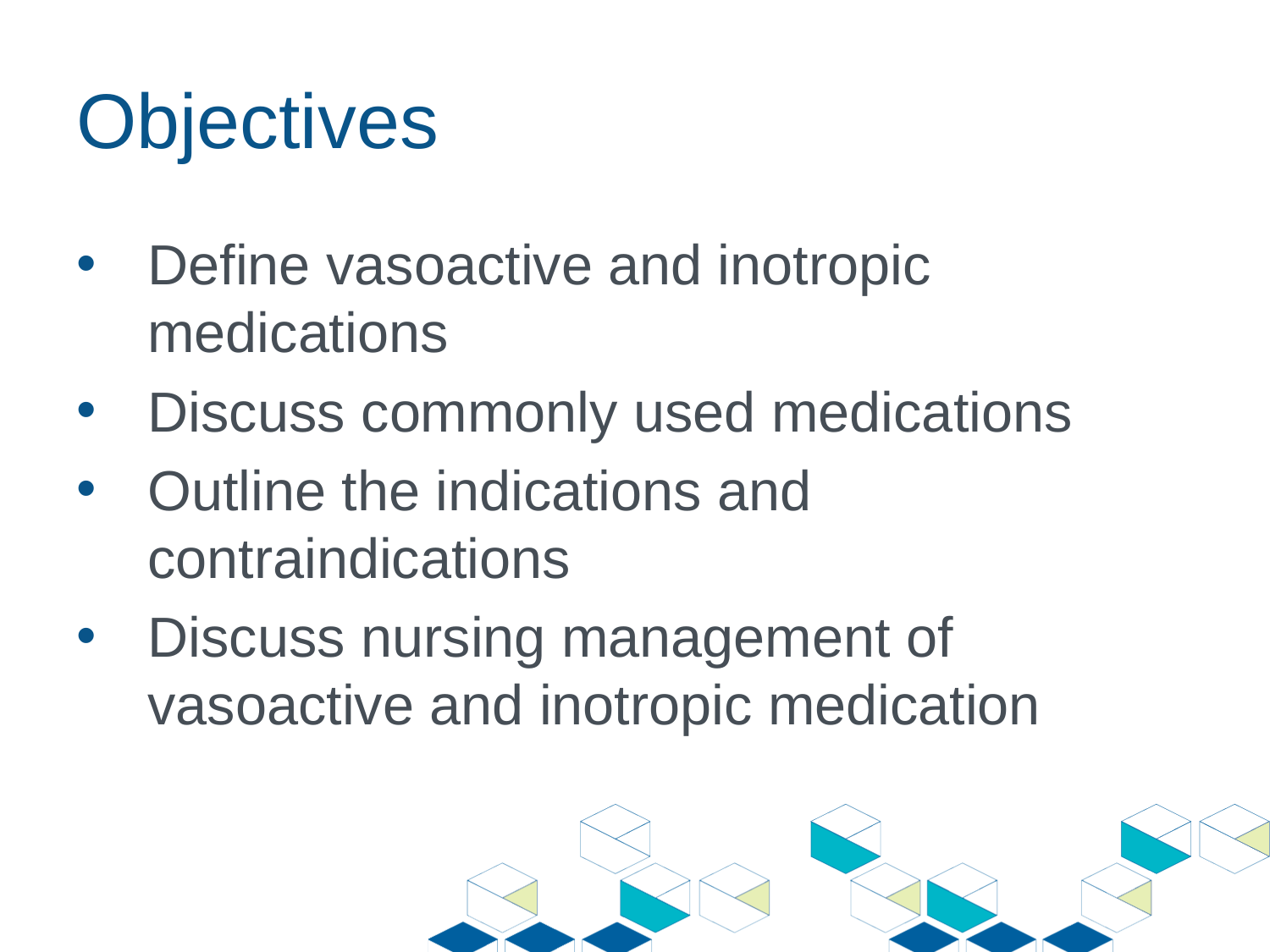

# Objectives
Define vasoactive and inotropic medications
Discuss commonly used medications
Outline the indications and contraindications
Discuss nursing management of vasoactive and inotropic medication